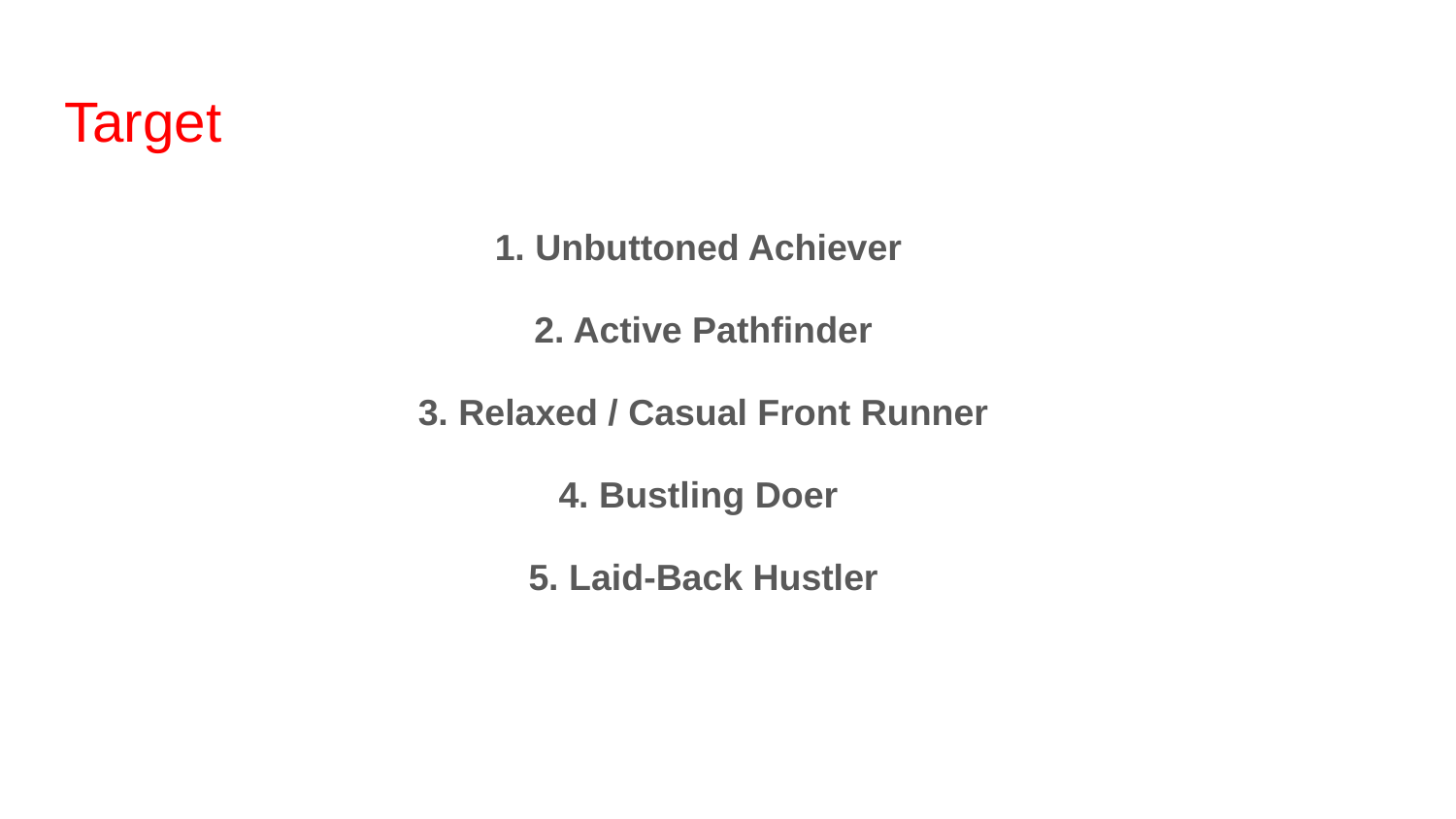

# Target
1. Unbuttoned Achiever
2. Active Pathfinder
3. Relaxed / Casual Front Runner
4. Bustling Doer
5. Laid-Back Hustler